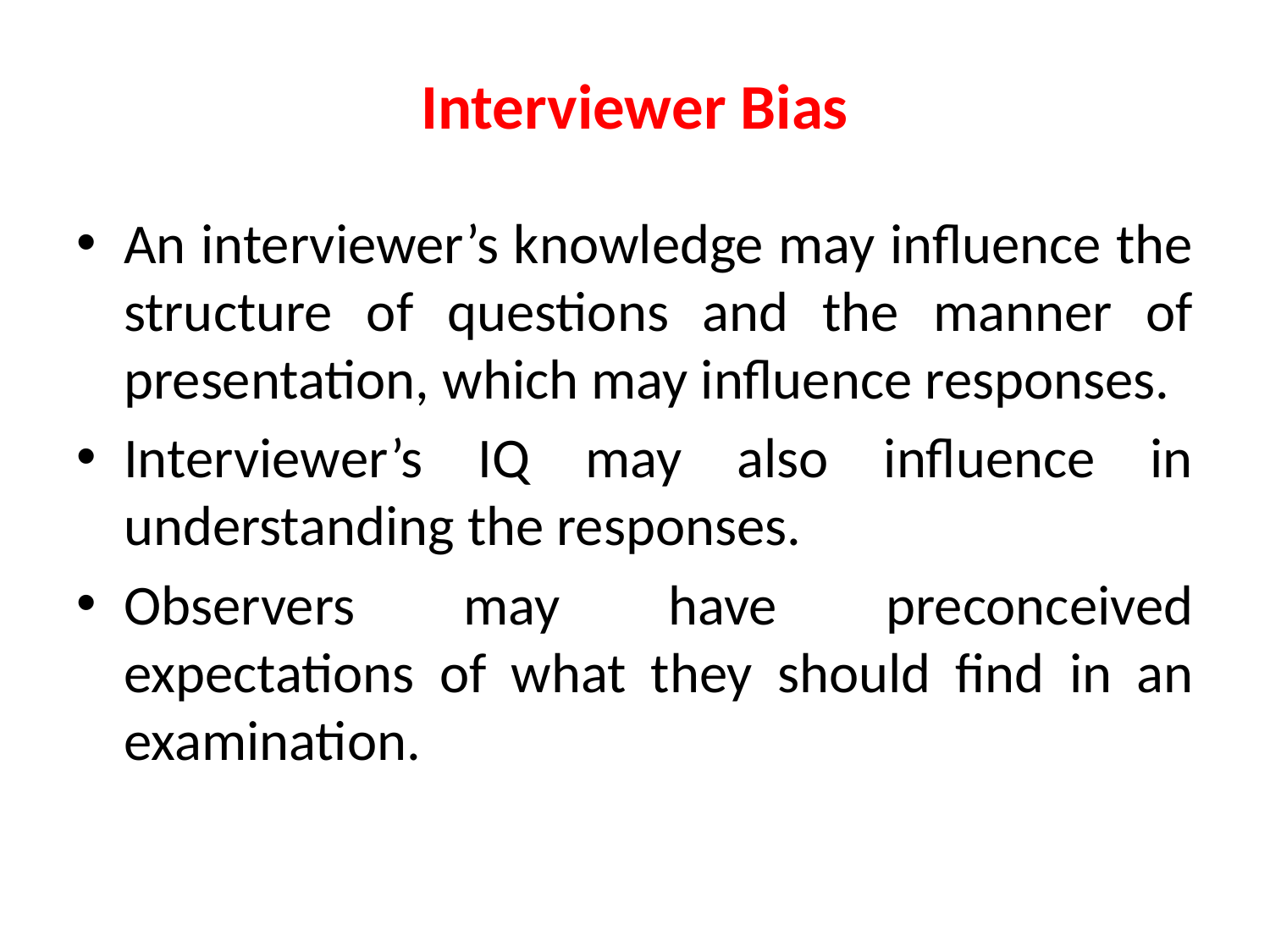

# Interviewer Bias
An interviewer’s knowledge may influence the structure of questions and the manner of presentation, which may influence responses.
Interviewer’s IQ may also influence in understanding the responses.
Observers may have preconceived expectations of what they should find in an examination.